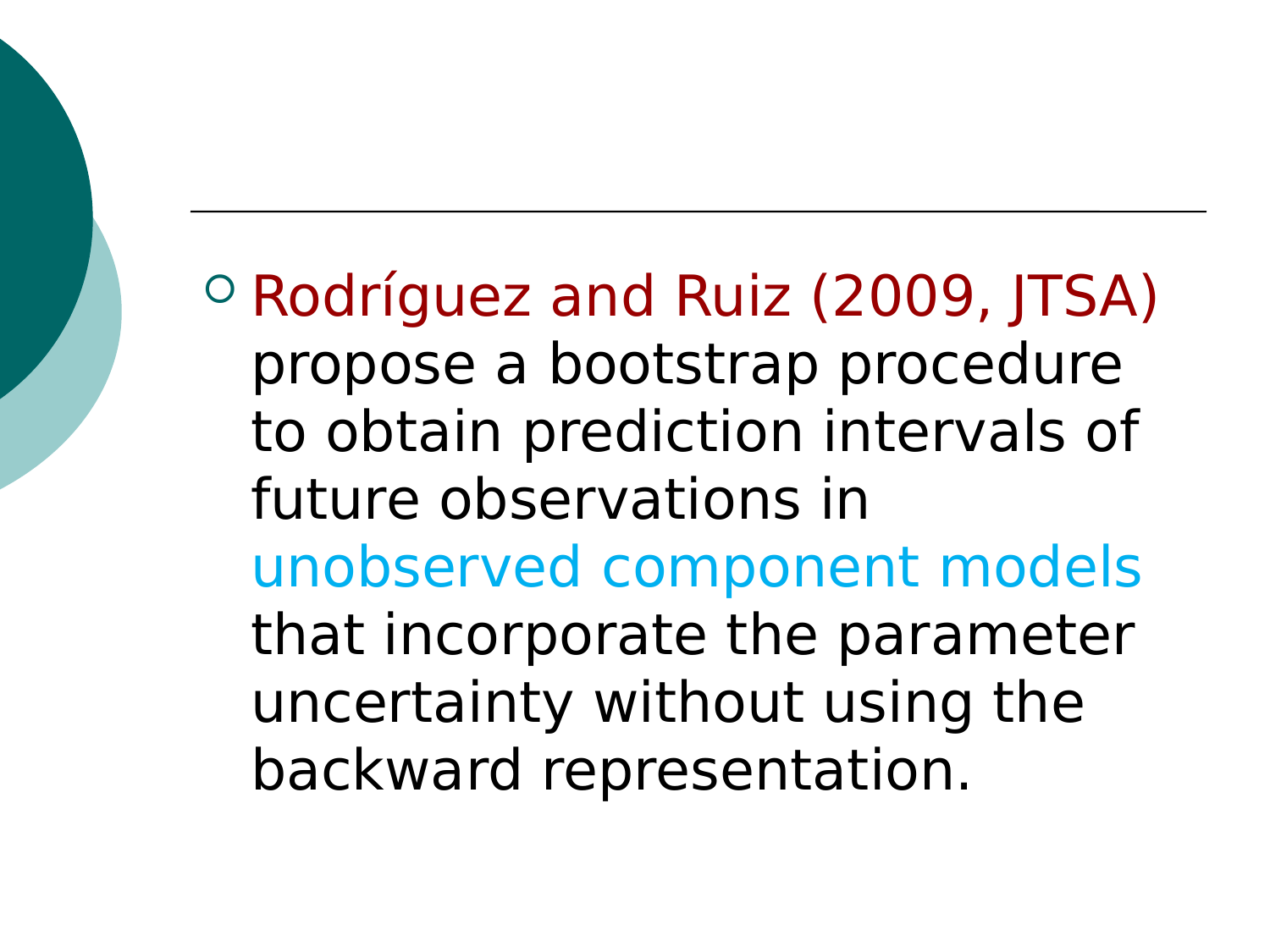

#
Rodríguez and Ruiz (2009, JTSA) propose a bootstrap procedure  to obtain prediction intervals of future observations in unobserved component models that incorporate the parameter uncertainty without using the backward representation.